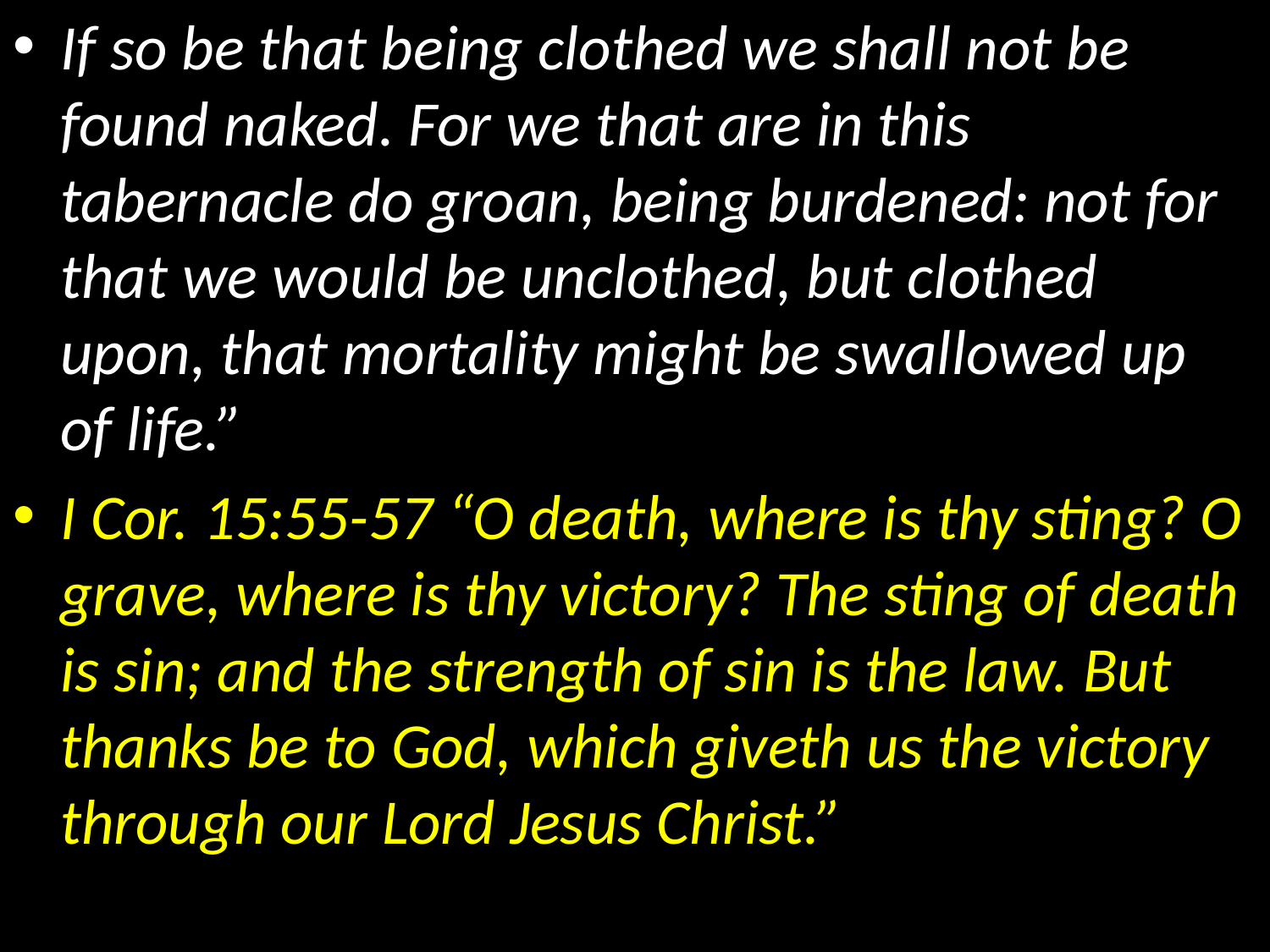

If so be that being clothed we shall not be found naked. For we that are in this tabernacle do groan, being burdened: not for that we would be unclothed, but clothed upon, that mortality might be swallowed up of life.”
I Cor. 15:55-57 “O death, where is thy sting? O grave, where is thy victory? The sting of death is sin; and the strength of sin is the law. But thanks be to God, which giveth us the victory through our Lord Jesus Christ.”